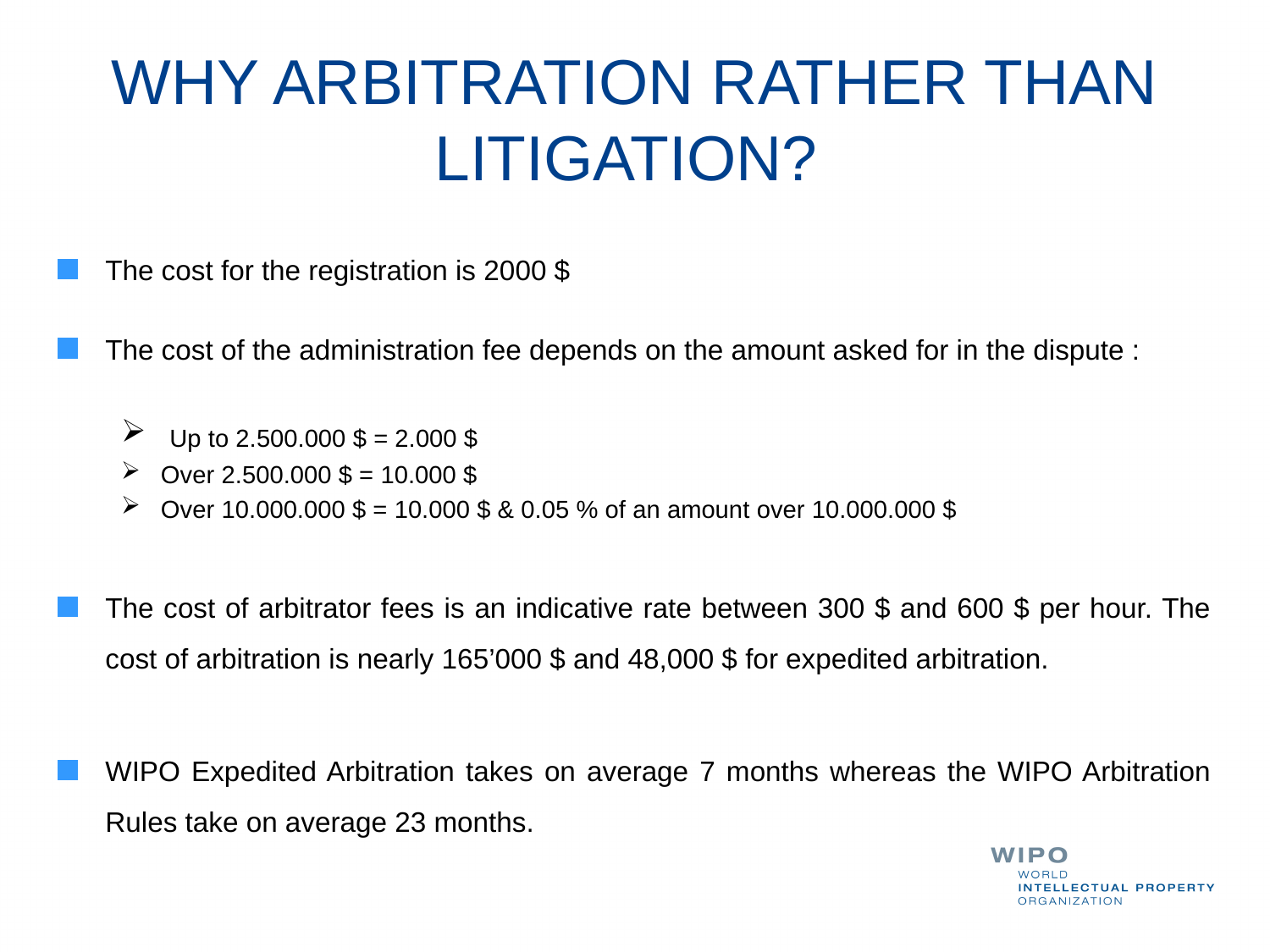

# WHY ARBITRATION RATHER THAN LITIGATION?
The cost for the registration is 2000 $

The cost of the administration fee depends on the amount asked for in the dispute :

 Up to 2.500.000 $ = 2.000 $
Over 2.500.000 $ = 10.000 $
Over 10.000.000 $ = 10.000 $ & 0.05 % of an amount over 10.000.000 $

The cost of arbitrator fees is an indicative rate between 300 $ and 600 $ per hour. The cost of arbitration is nearly 165’000 $ and 48,000 $ for expedited arbitration.

WIPO Expedited Arbitration takes on average 7 months whereas the WIPO Arbitration Rules take on average 23 months.